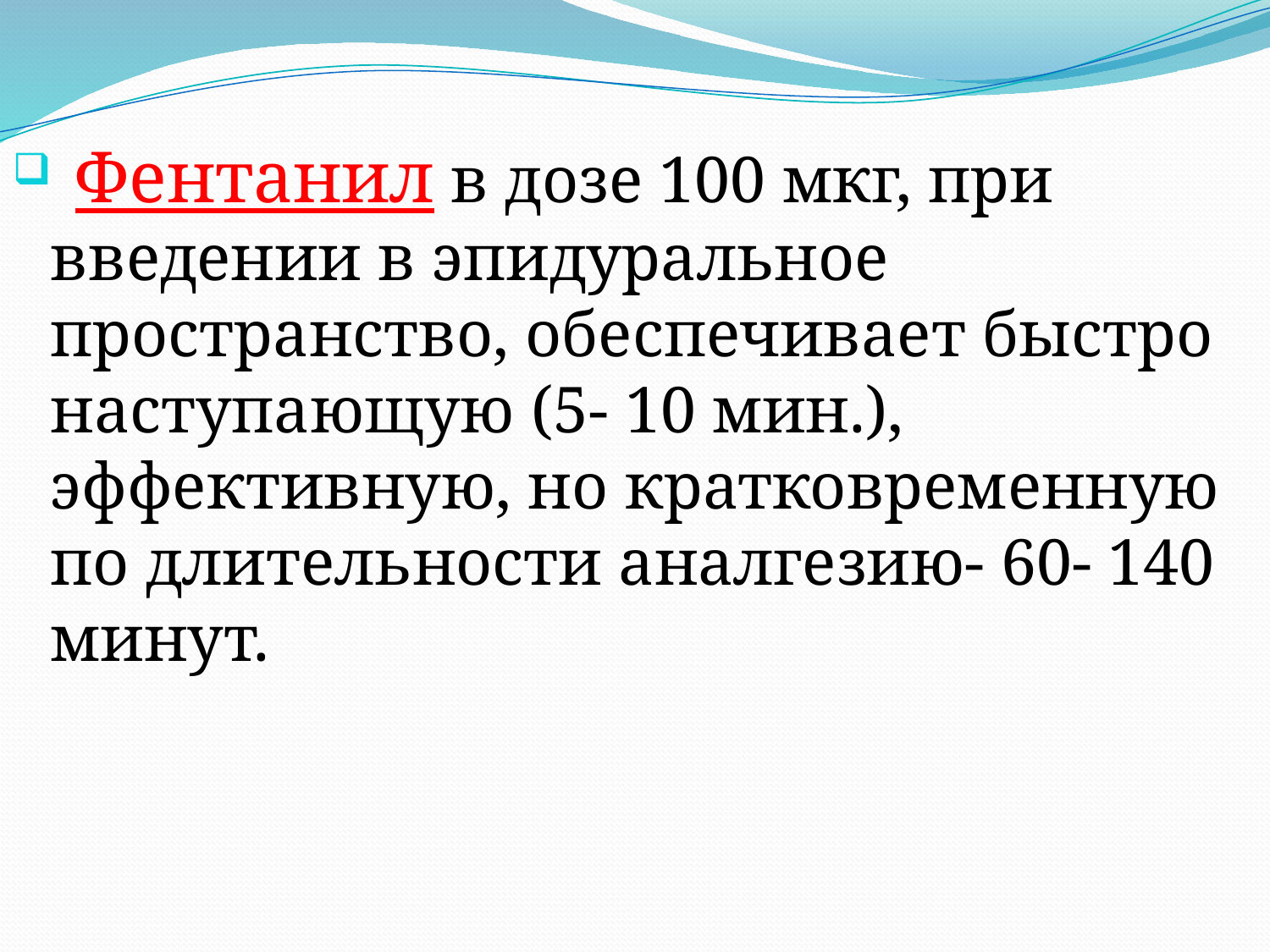

Фентанил в дозе 100 мкг, при введении в эпидуральное пространство, обеспечивает быстро наступающую (5- 10 мин.), эффективную, но кратковременную по длительности аналгезию- 60- 140 минут.